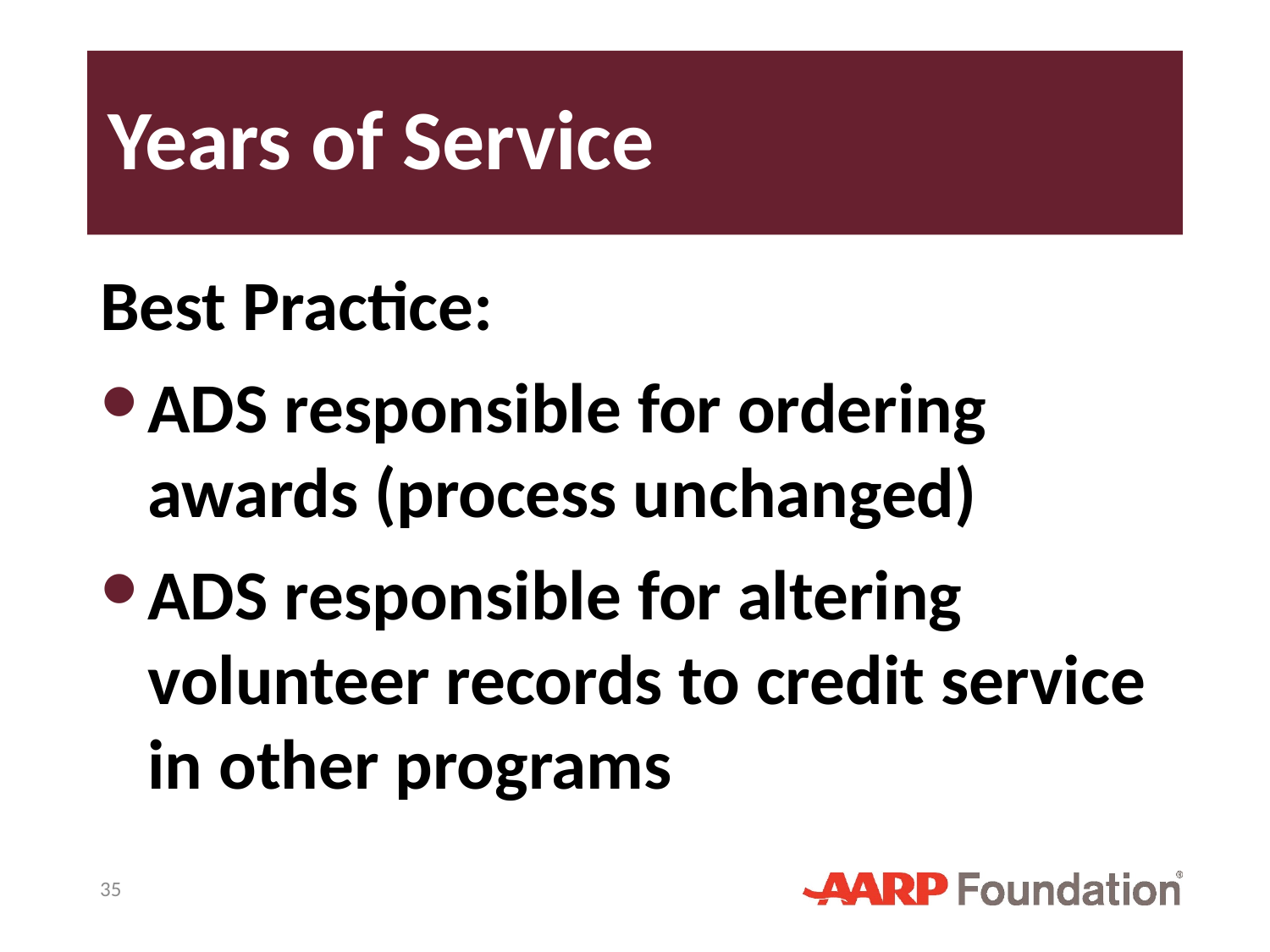

# Years of Service
Best Practice:
ADS responsible for ordering awards (process unchanged)
ADS responsible for altering volunteer records to credit service in other programs
35